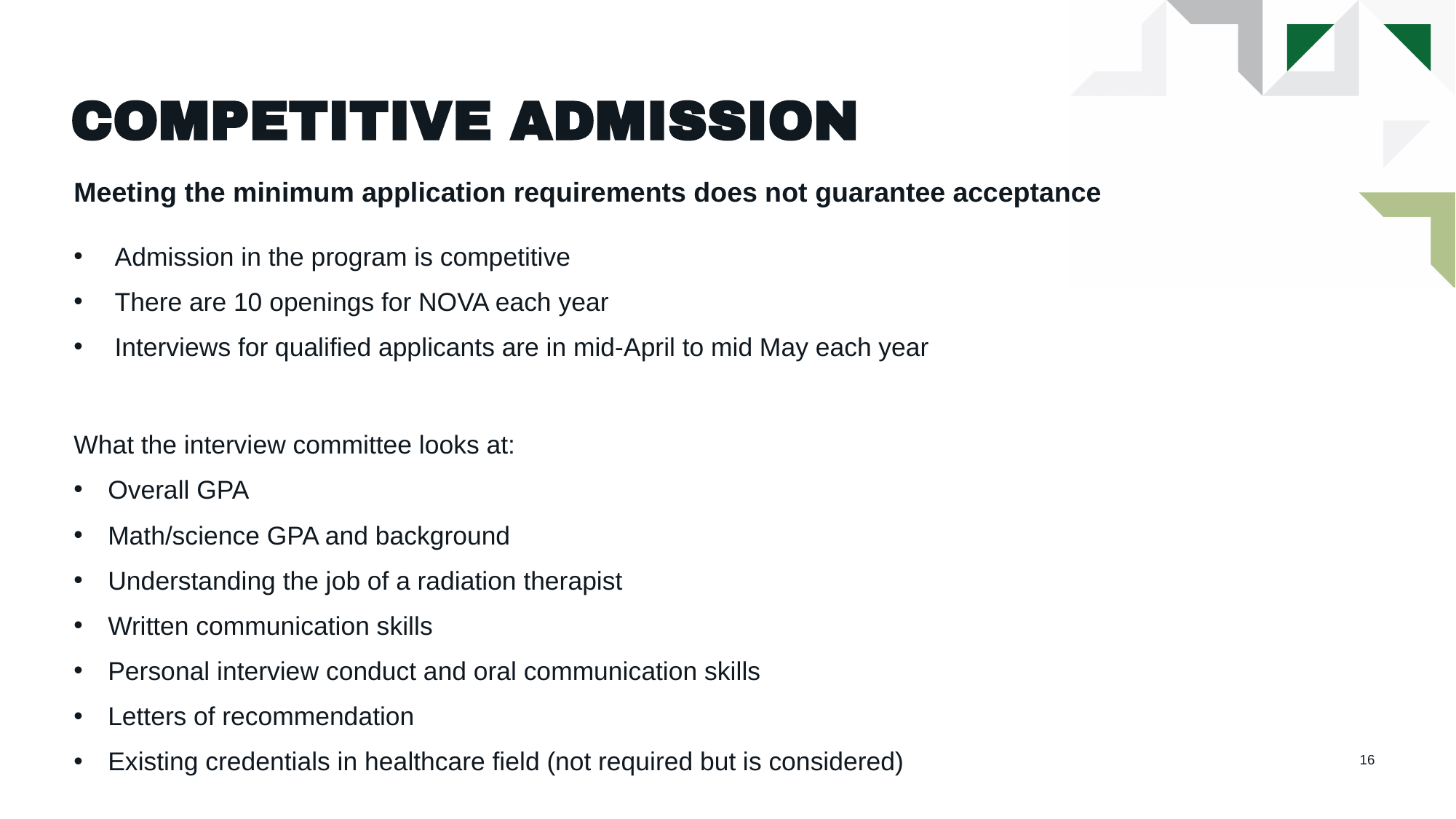

# Competitive admission
Meeting the minimum application requirements does not guarantee acceptance
Admission in the program is competitive
There are 10 openings for NOVA each year
Interviews for qualified applicants are in mid-April to mid May each year

What the interview committee looks at:
Overall GPA
Math/science GPA and background
Understanding the job of a radiation therapist
Written communication skills
Personal interview conduct and oral communication skills
Letters of recommendation
Existing credentials in healthcare field (not required but is considered)
16